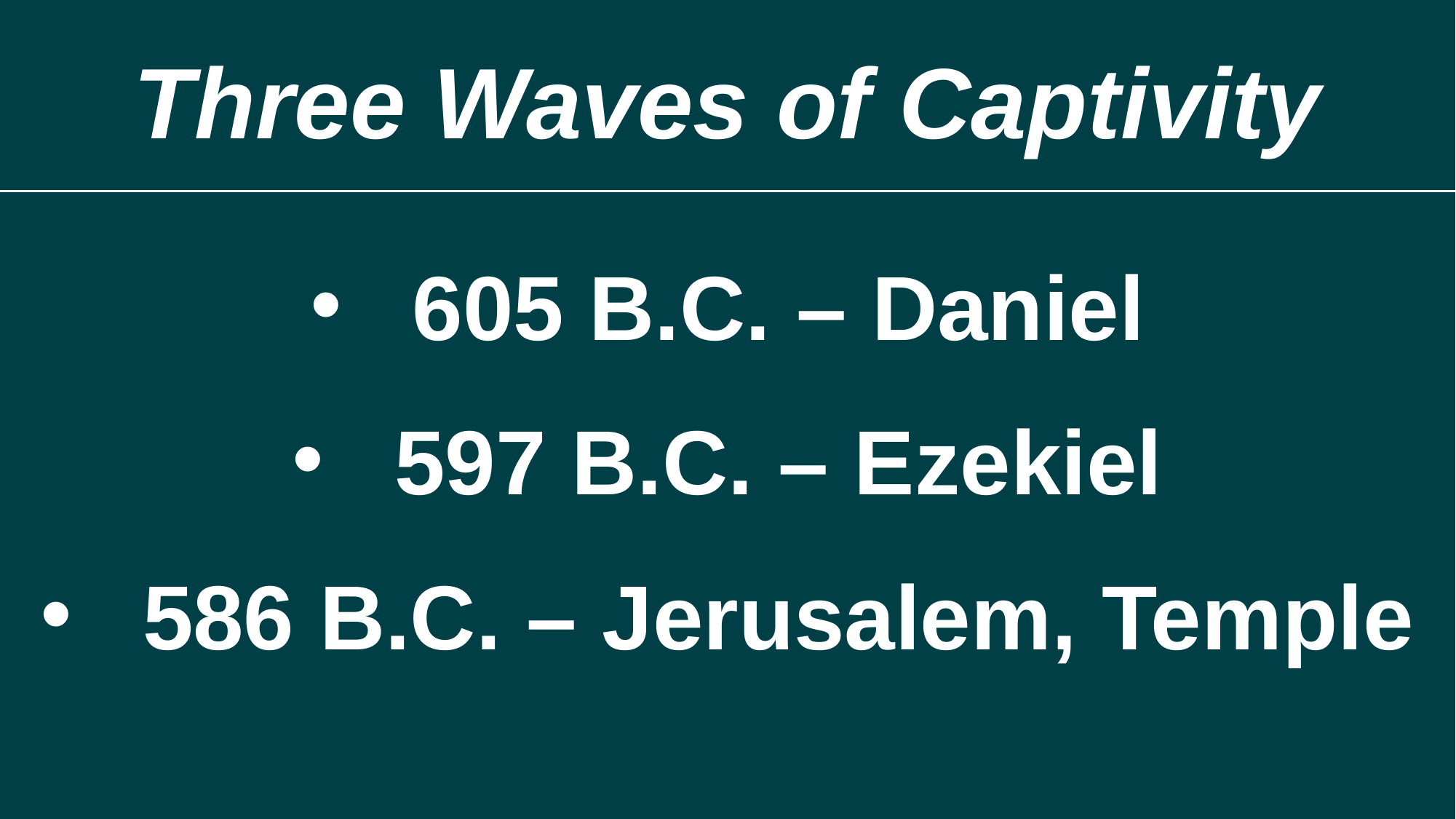

Three Waves of Captivity
605 B.C. – Daniel
597 B.C. – Ezekiel
586 B.C. – Jerusalem, Temple